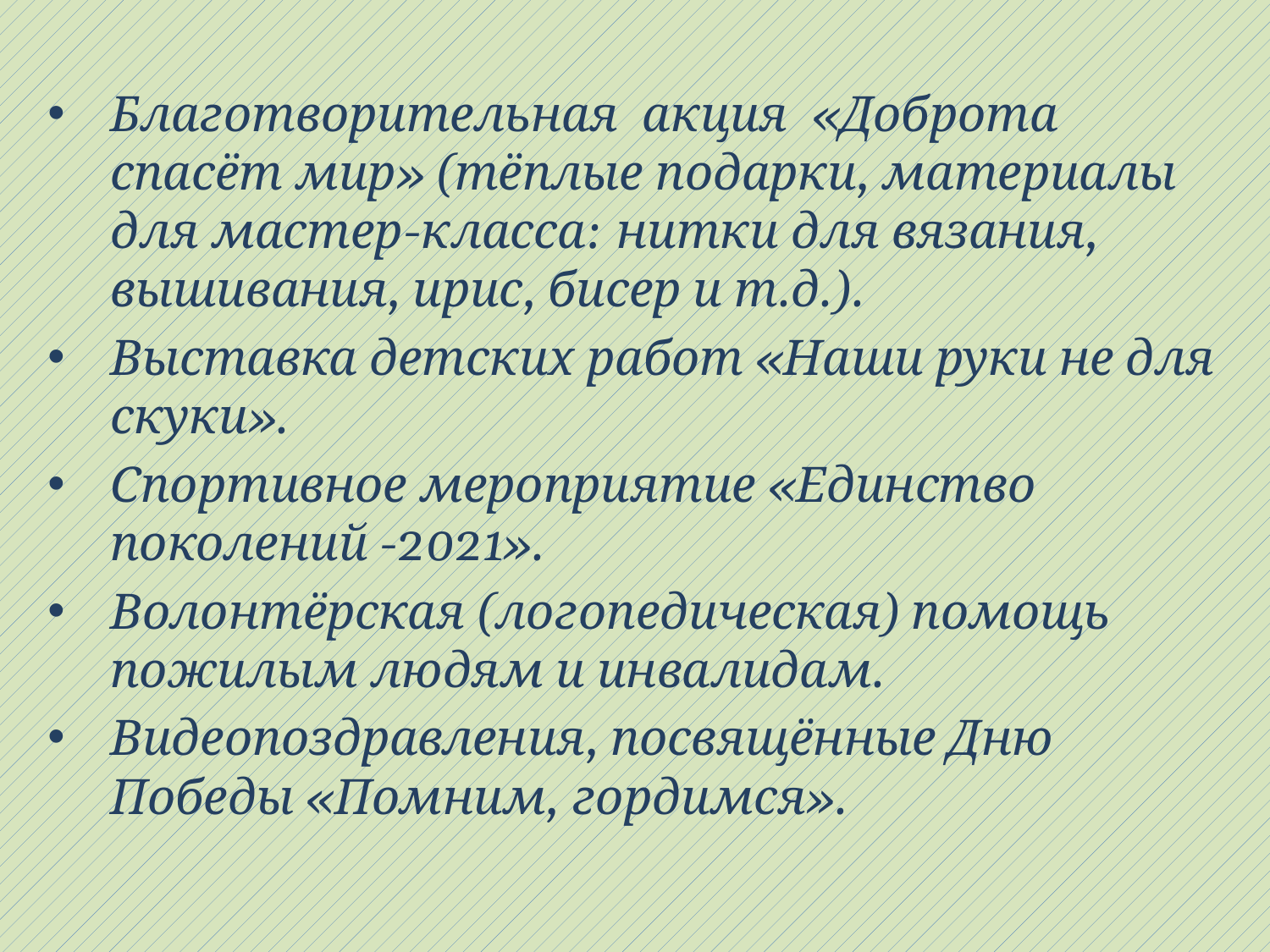

Благотворительная  акция  «Доброта спасёт мир» (тёплые подарки, материалы для мастер-класса: нитки для вязания, вышивания, ирис, бисер и т.д.).
Выставка детских работ «Наши руки не для скуки».
Спортивное мероприятие «Единство поколений -2021».
Волонтёрская (логопедическая) помощь  пожилым людям и инвалидам.
Видеопоздравления, посвящённые Дню Победы «Помним, гордимся».